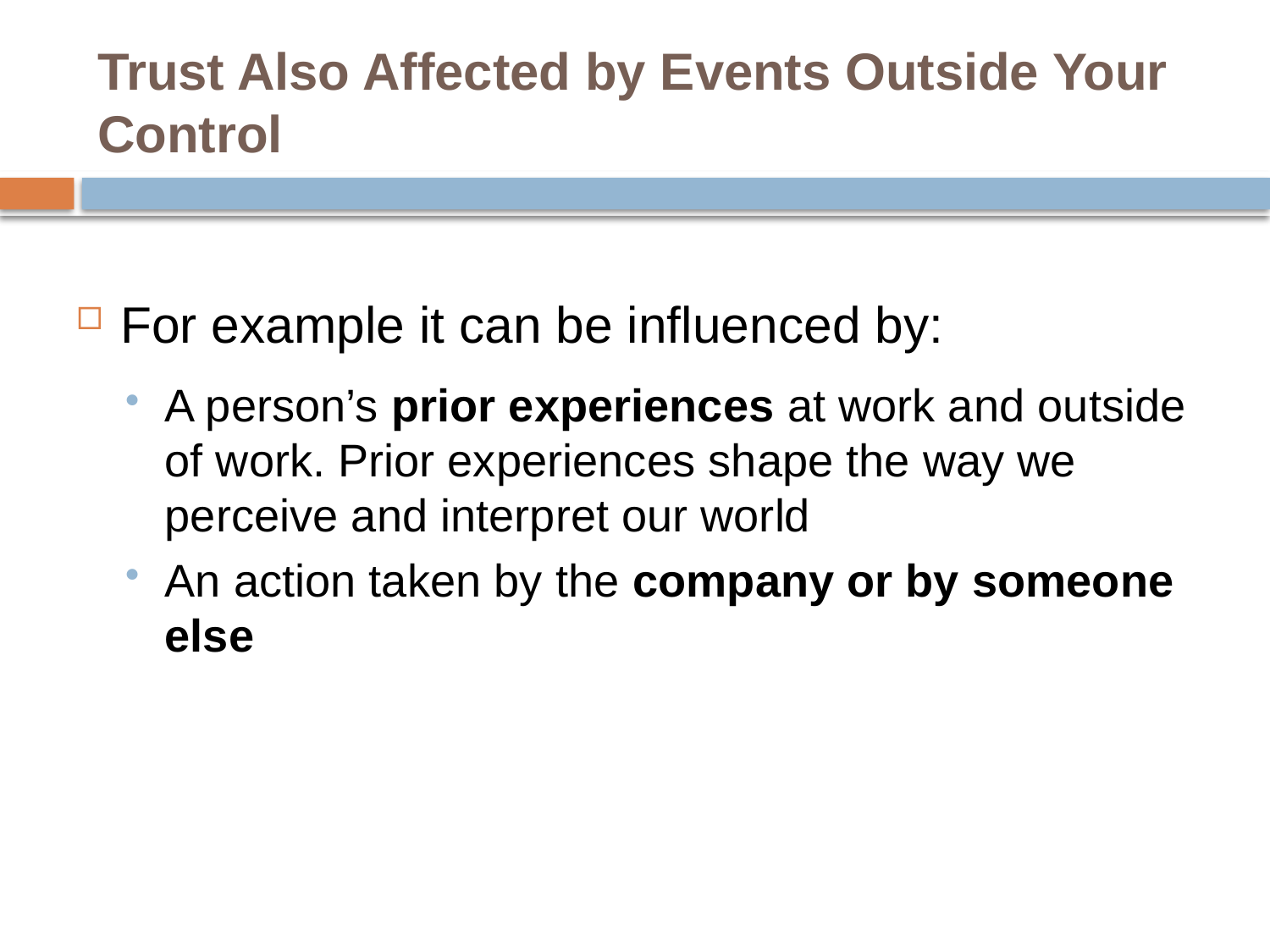

# Trust Also Affected by Events Outside Your Control
For example it can be influenced by:
A person’s prior experiences at work and outside of work. Prior experiences shape the way we perceive and interpret our world
An action taken by the company or by someone else